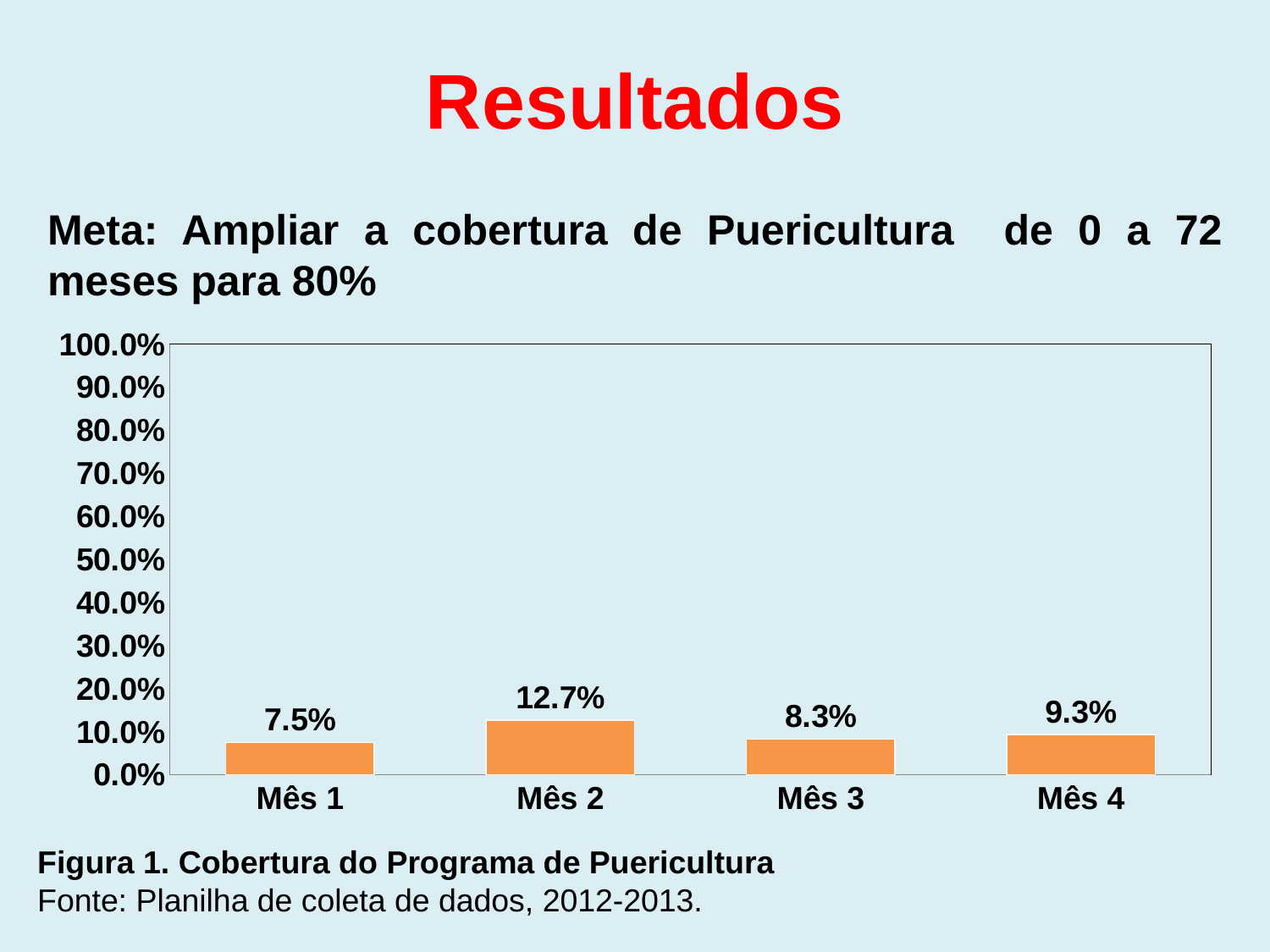

# Resultados
Meta: Ampliar a cobertura de Puericultura  de 0 a 72 meses para 80%

### Chart

| Category | Cobertura do Programa de Puericultura na UBS  |
|---|---|
| Mês 1 | 0.07479674796747975 |
| Mês 2 | 0.12682926829268287 |
| Mês 3 | 0.08292682926829281 |
| Mês 4 | 0.0934959349593497 |
Figura 1. Cobertura do Programa de Puericultura
Fonte: Planilha de coleta de dados, 2012-2013.